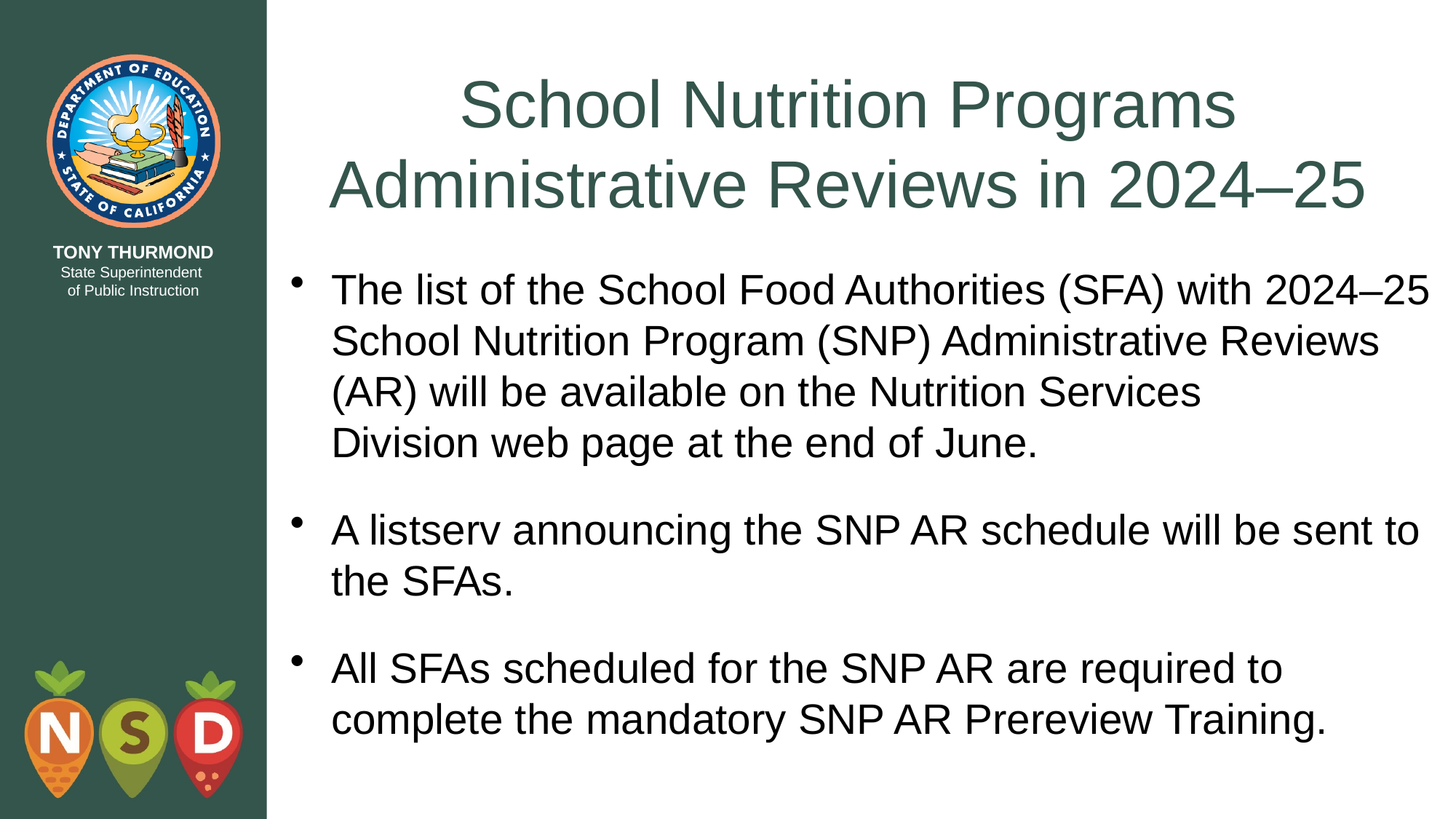

# School Nutrition Programs Administrative Reviews in 2024–25
The list of the School Food Authorities (SFA) with 2024–25 School Nutrition Program (SNP) Administrative Reviews (AR) will be available on the Nutrition Services Division web page at the end of June.
A listserv announcing the SNP AR schedule will be sent to the SFAs.
All SFAs scheduled for the SNP AR are required to complete the mandatory SNP AR Prereview Training.